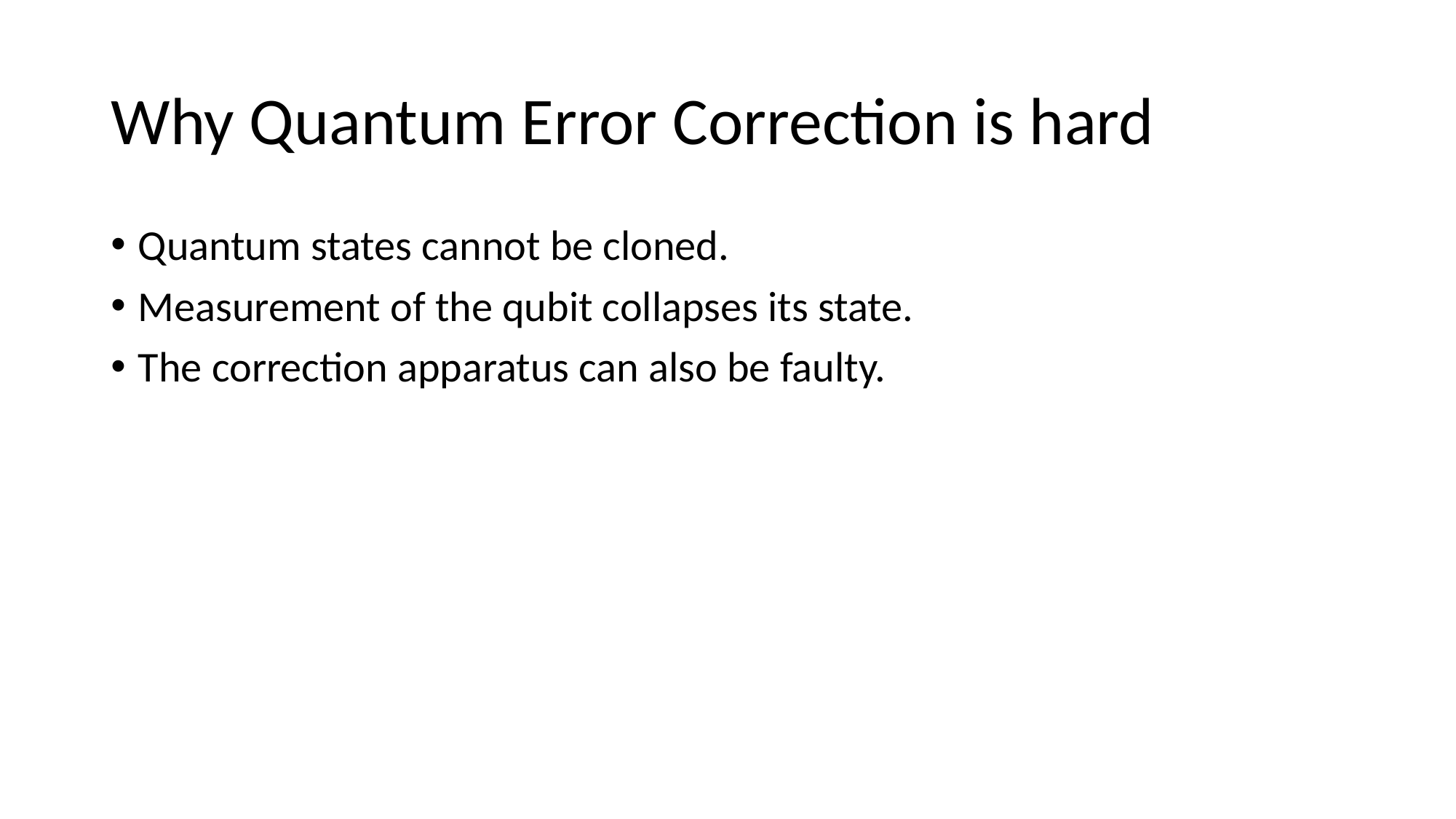

# Why Quantum Error Correction is hard
Quantum states cannot be cloned.
Measurement of the qubit collapses its state.
The correction apparatus can also be faulty.